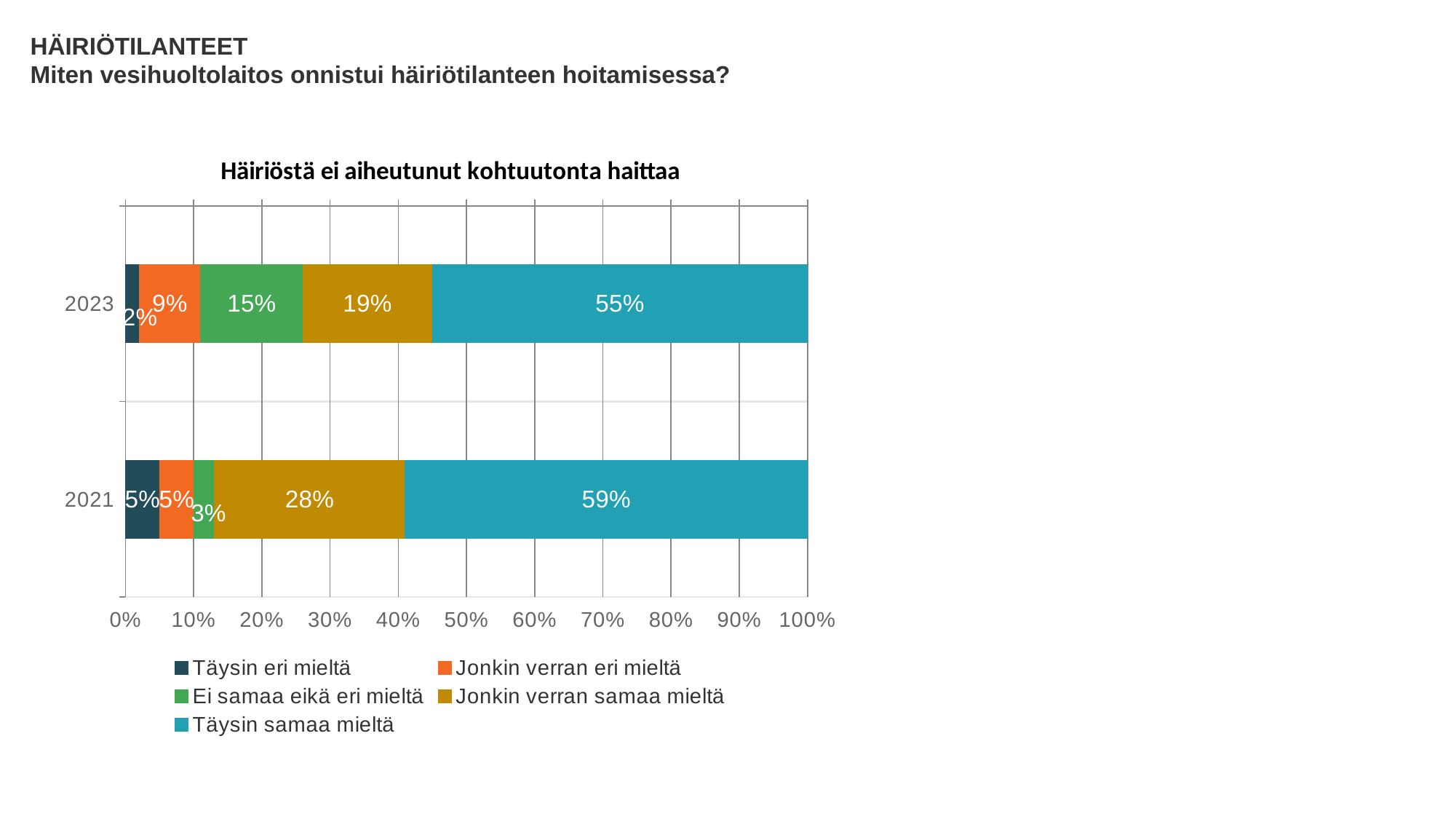

HÄIRIÖTILANTEET
Miten vesihuoltolaitos onnistui häiriötilanteen hoitamisessa?

### Chart: Häiriöstä ei aiheutunut kohtuutonta haittaa

| Category | Täysin eri mieltä | Jonkin verran eri mieltä | Ei samaa eikä eri mieltä | Jonkin verran samaa mieltä | Täysin samaa mieltä |
|---|---|---|---|---|---|
| 2023 | 0.02 | 0.09 | 0.15 | 0.19 | 0.55 |
| 2021 | 0.05 | 0.05 | 0.03 | 0.28 | 0.59 |